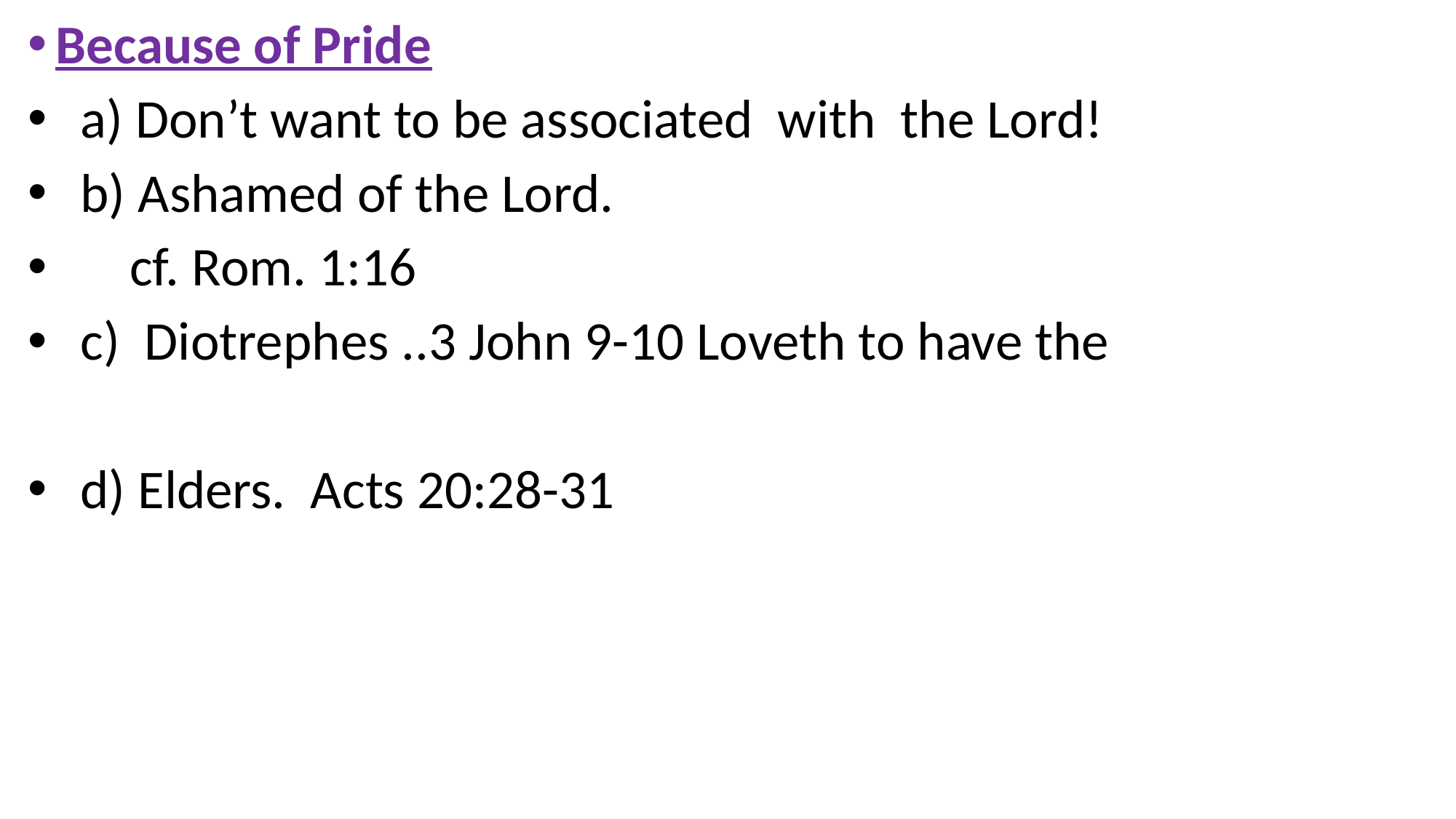

Because of Pride
  a) Don’t want to be associated  with  the Lord!
  b) Ashamed of the Lord.
      cf. Rom. 1:16
  c)  Diotrephes ..3 John 9-10 Loveth to have the

  d) Elders.  Acts 20:28-31